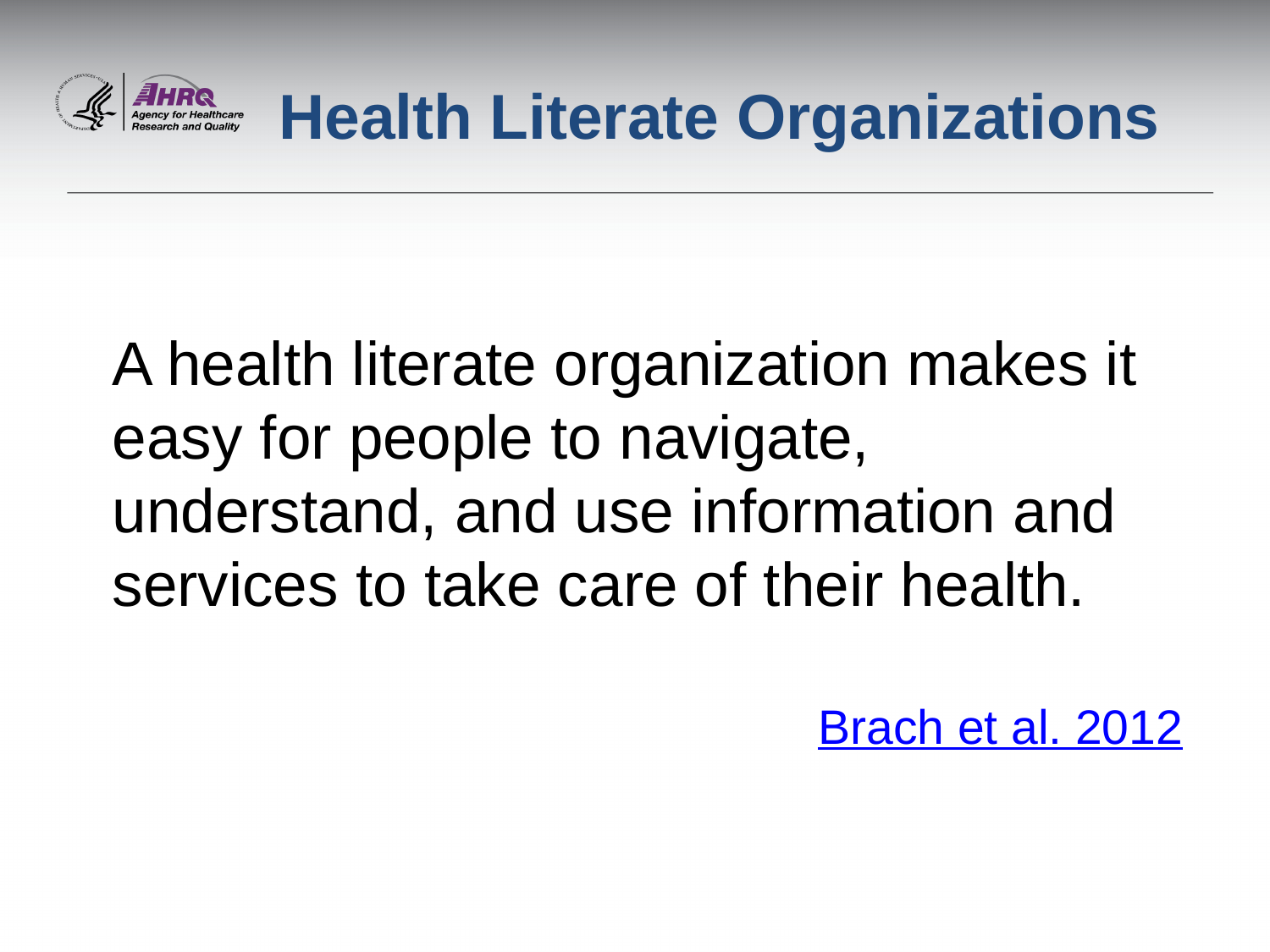

# Health Literate Organizations
A health literate organization makes it easy for people to navigate, understand, and use information and services to take care of their health.

Brach et al. 2012